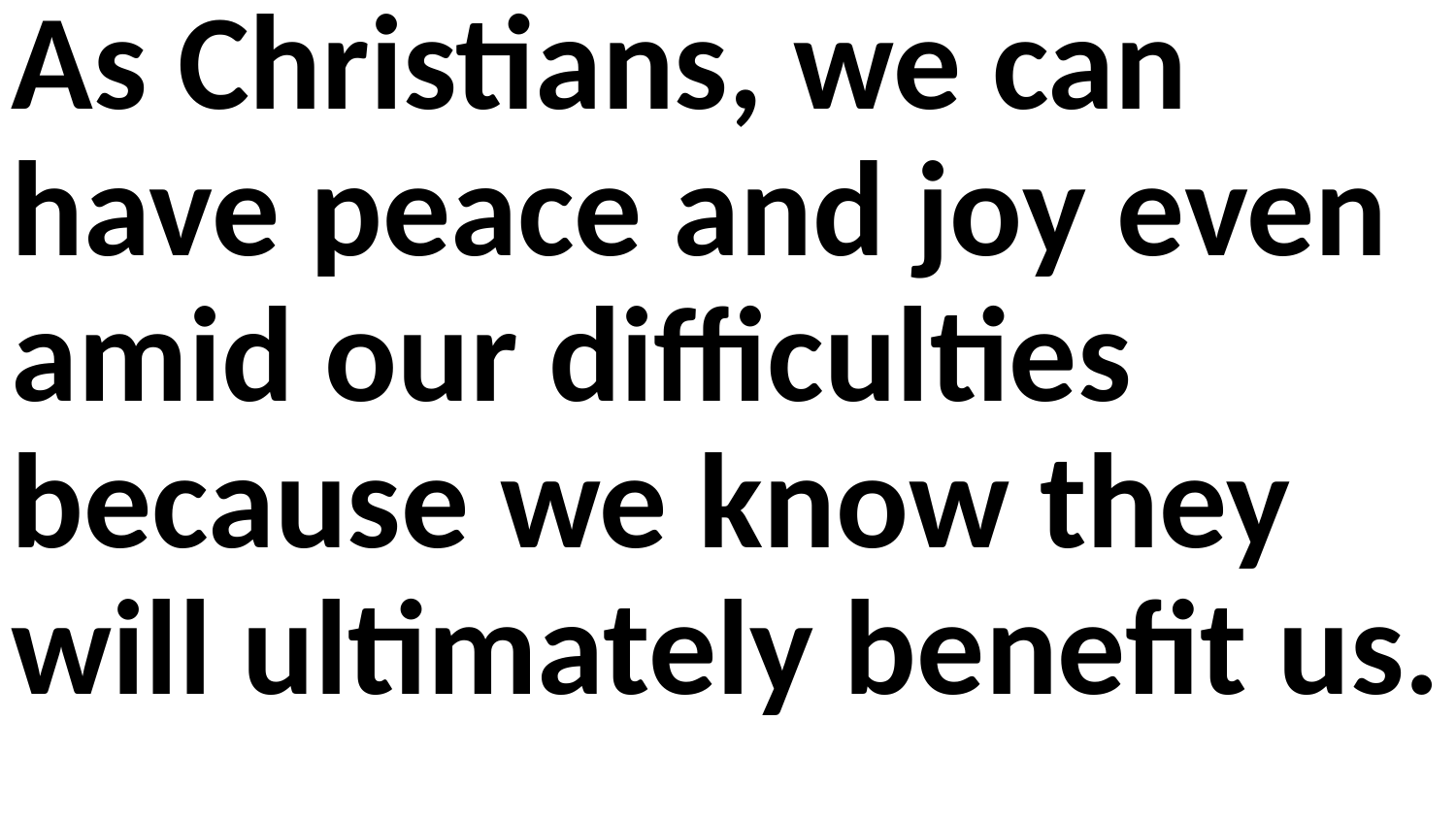

As Christians, we can have peace and joy even amid our difficulties because we know they will ultimately benefit us.